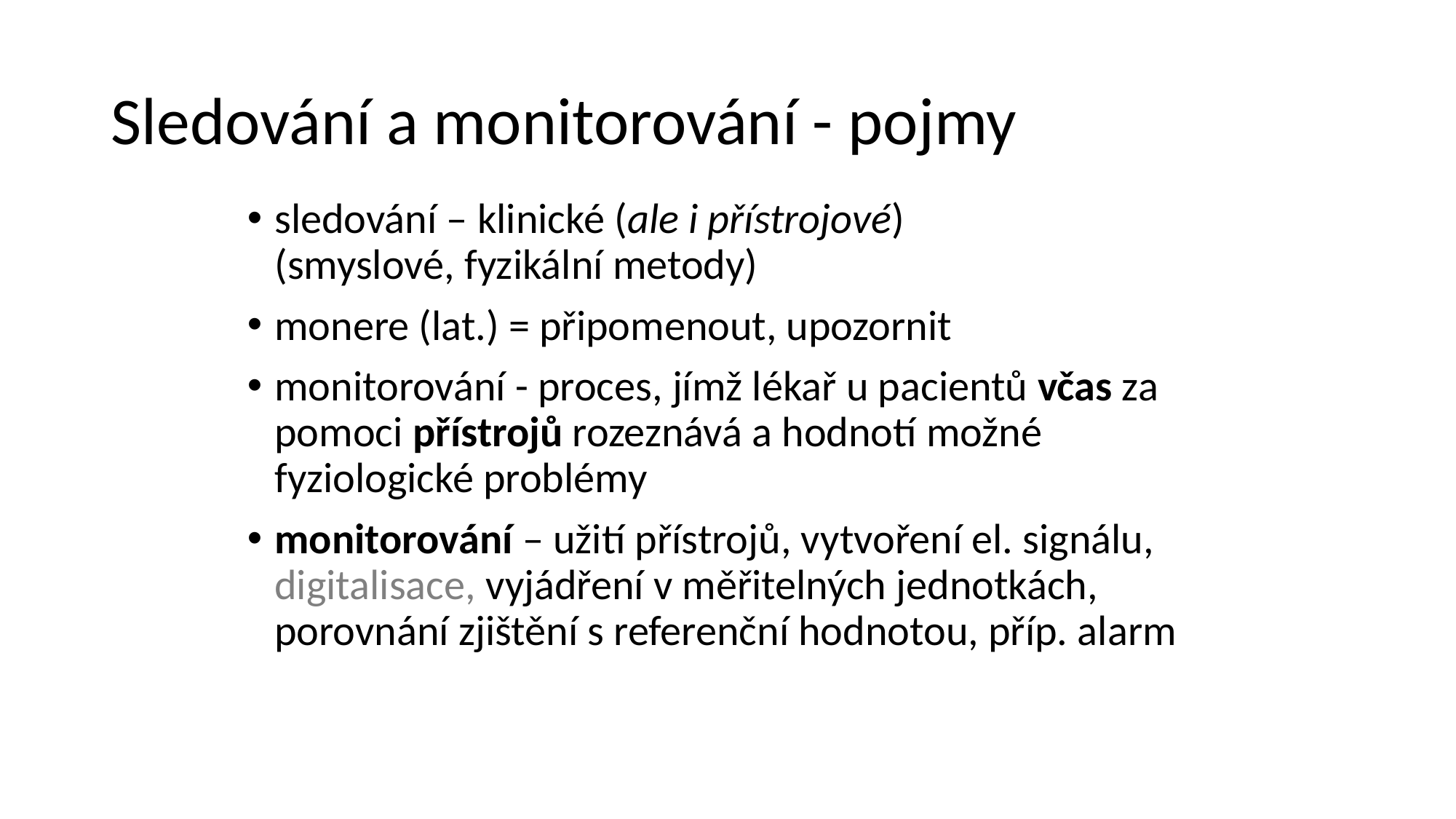

# Sledování a monitorování - pojmy
sledování – klinické (ale i přístrojové)
(smyslové, fyzikální metody)
monere (lat.) = připomenout, upozornit
monitorování - proces, jímž lékař u pacientů včas za pomoci přístrojů rozeznává a hodnotí možné fyziologické problémy
monitorování – užití přístrojů, vytvoření el. signálu, digitalisace, vyjádření v měřitelných jednotkách, porovnání zjištění s referenční hodnotou, příp. alarm